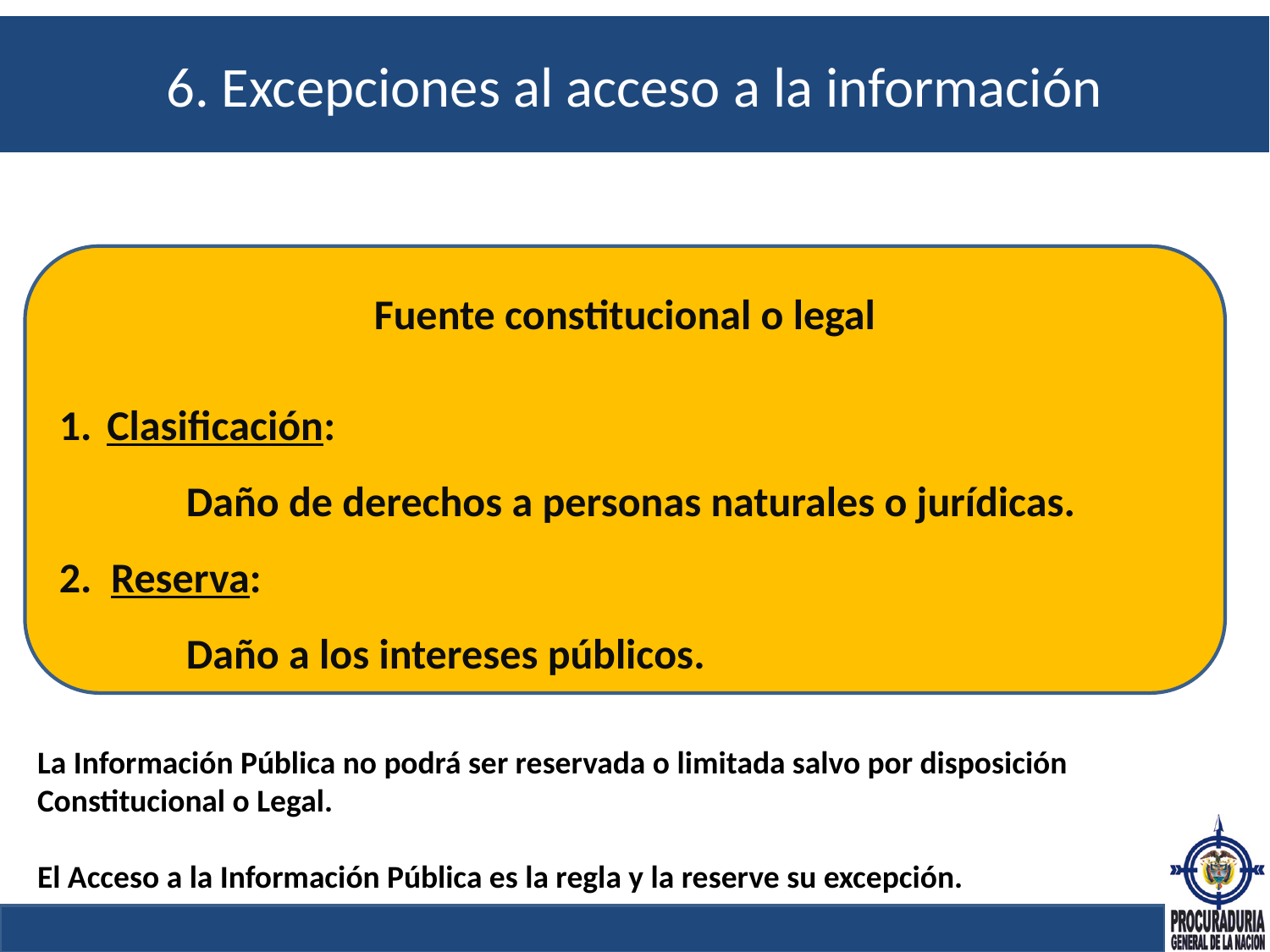

# 6. Excepciones al acceso a la información
Fuente constitucional o legal

Clasificación:
	Daño de derechos a personas naturales o jurídicas.
2.  Reserva:
	Daño a los intereses públicos.
La Información Pública no podrá ser reservada o limitada salvo por disposición Constitucional o Legal.

El Acceso a la Información Pública es la regla y la reserve su excepción.